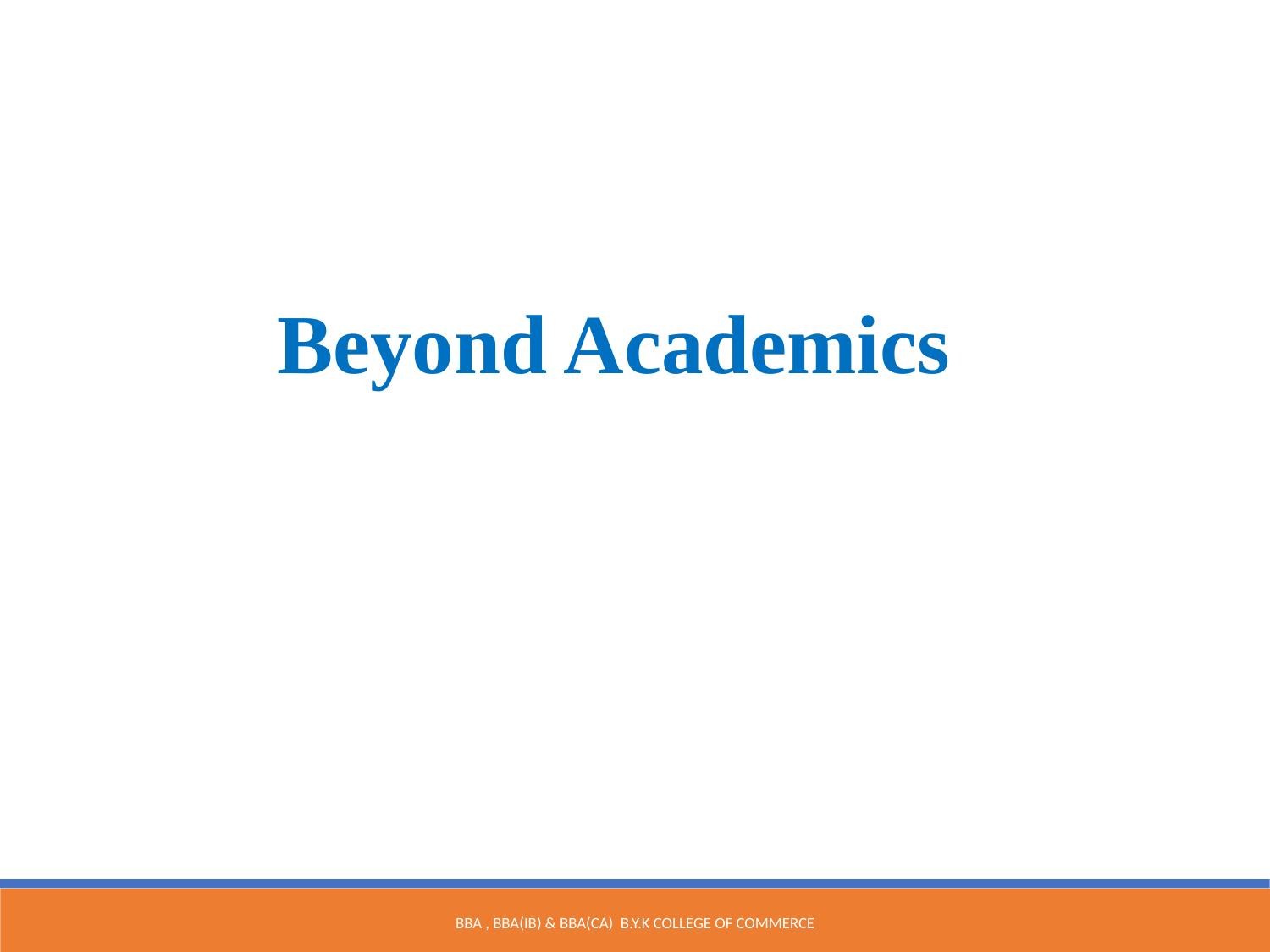

Beyond Academics
BBA , BBA(IB) & BBA(CA)  B.Y.K College of Commerce